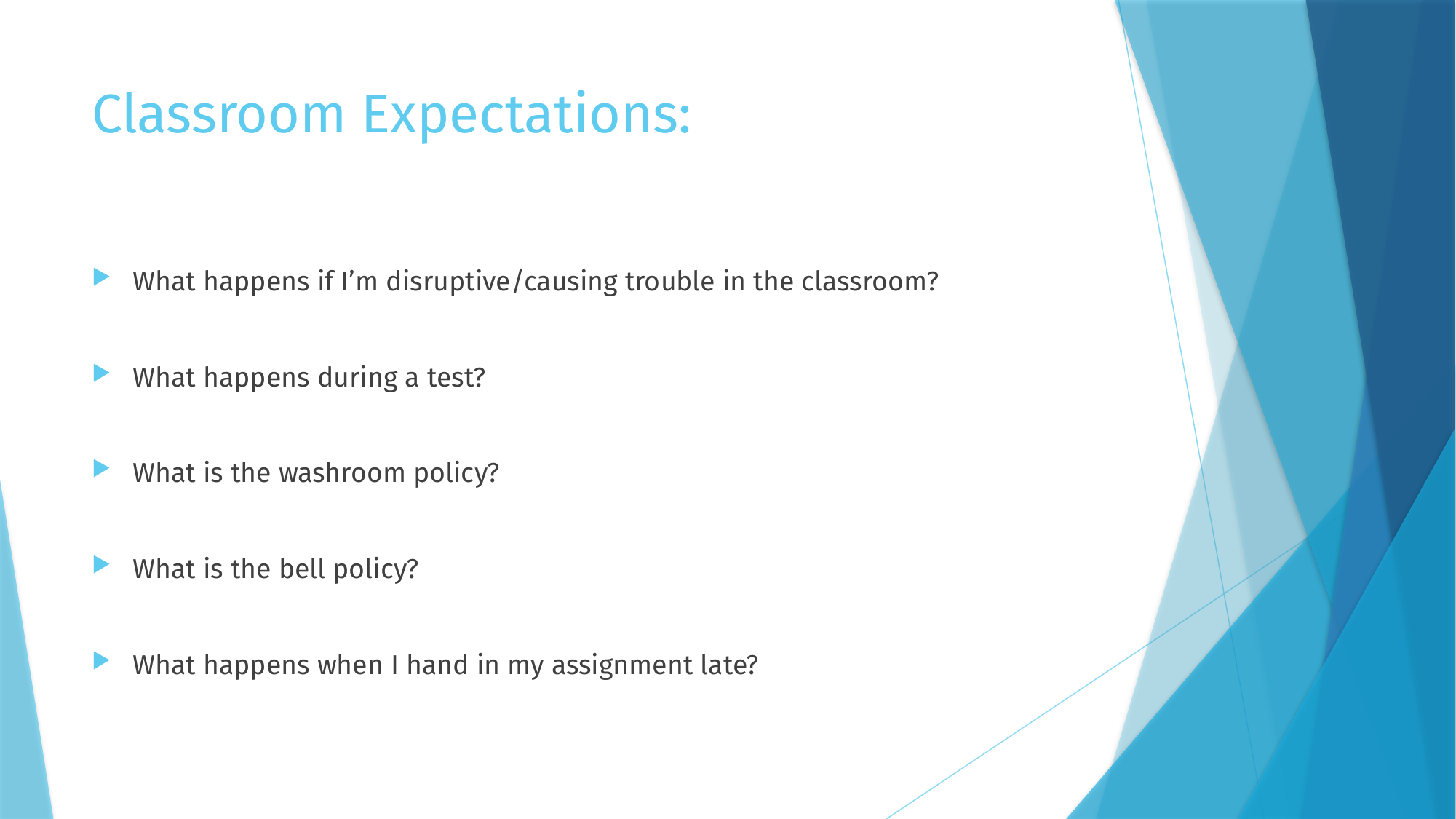

# Classroom Expectations:
What happens if I’m disruptive/causing trouble in the classroom?

What happens during a test?

What is the washroom policy?

What is the bell policy?

What happens when I hand in my assignment late?